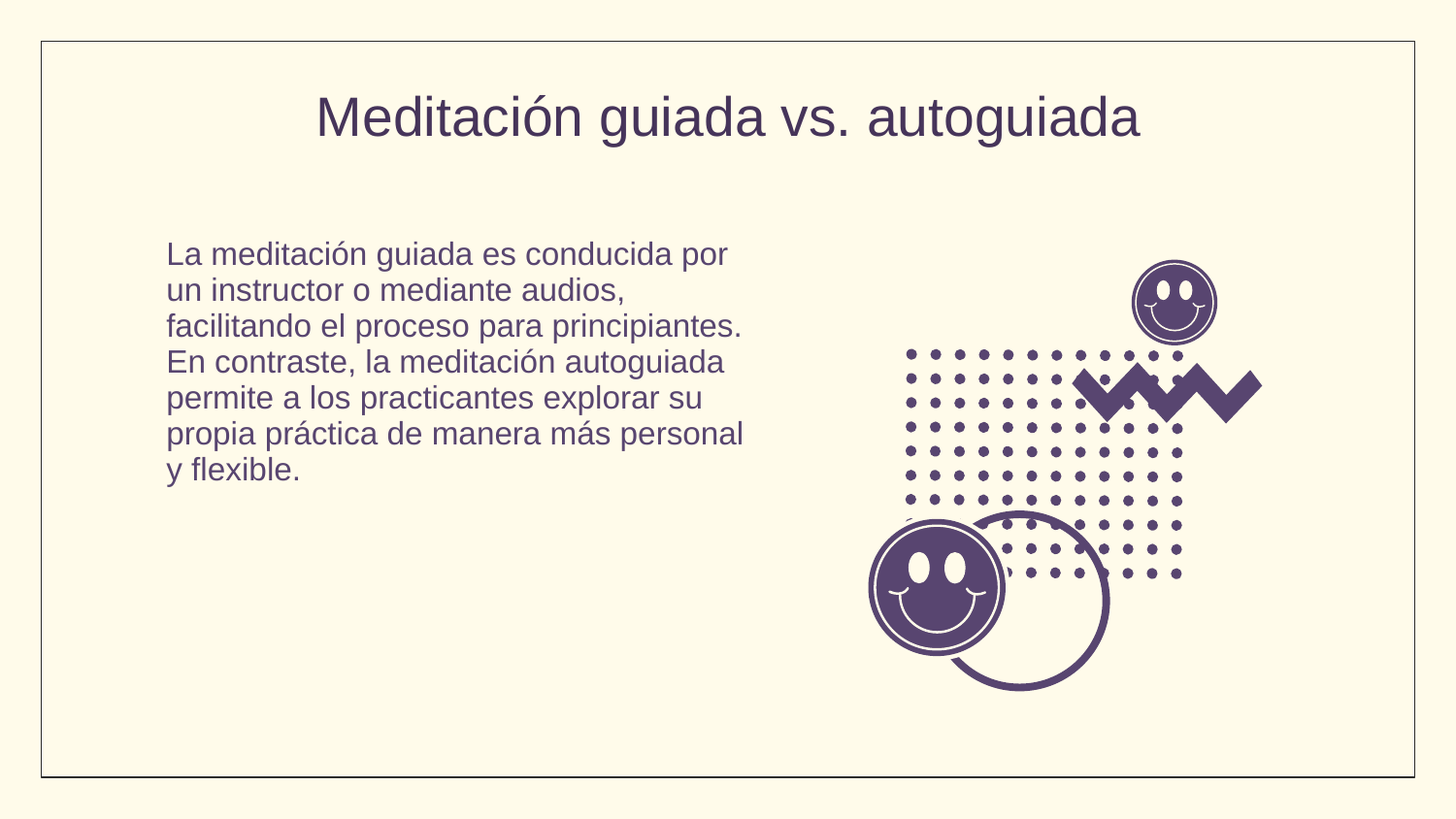

# Meditación guiada vs. autoguiada
La meditación guiada es conducida por un instructor o mediante audios, facilitando el proceso para principiantes. En contraste, la meditación autoguiada permite a los practicantes explorar su propia práctica de manera más personal y flexible.